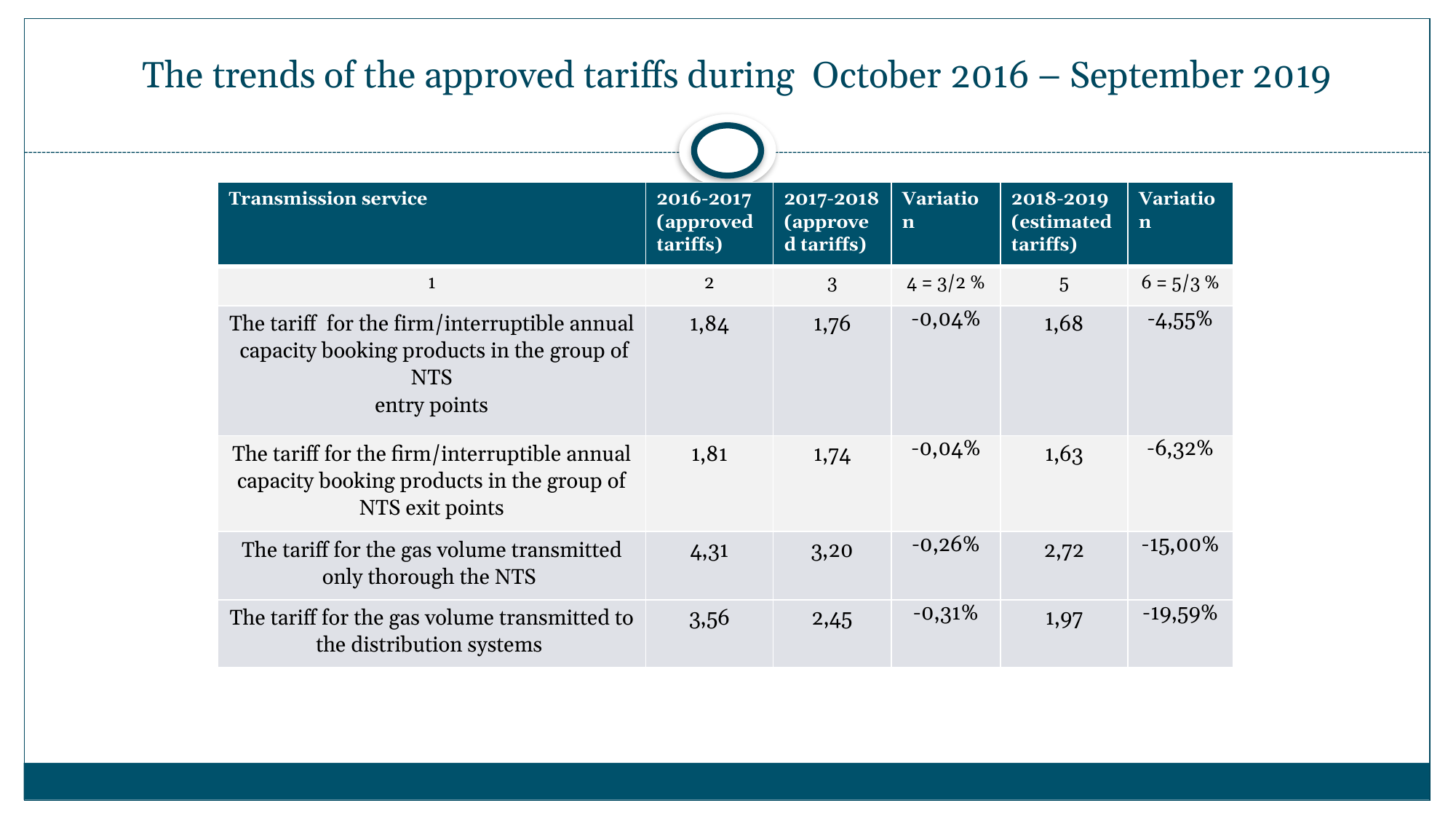

# The trends of the approved tariffs during  October 2016 – September 2019
| Transmission service | 2016-2017 (approved tariffs) | 2017-2018 (approved tariffs) | Variation | 2018-2019 (estimated tariffs) | Variation |
| --- | --- | --- | --- | --- | --- |
| 1 | 2 | 3 | 4 = 3/2 % | 5 | 6 = 5/3 % |
| The tariff for the firm/interruptible annual capacity booking products in the group of NTS entry points | 1,84 | 1,76 | -0,04% | 1,68 | -4,55% |
| The tariff for the firm/interruptible annual capacity booking products in the group of NTS exit points | 1,81 | 1,74 | -0,04% | 1,63 | -6,32% |
| The tariff for the gas volume transmitted only thorough the NTS | 4,31 | 3,20 | -0,26% | 2,72 | -15,00% |
| The tariff for the gas volume transmitted to the distribution systems | 3,56 | 2,45 | -0,31% | 1,97 | -19,59% |